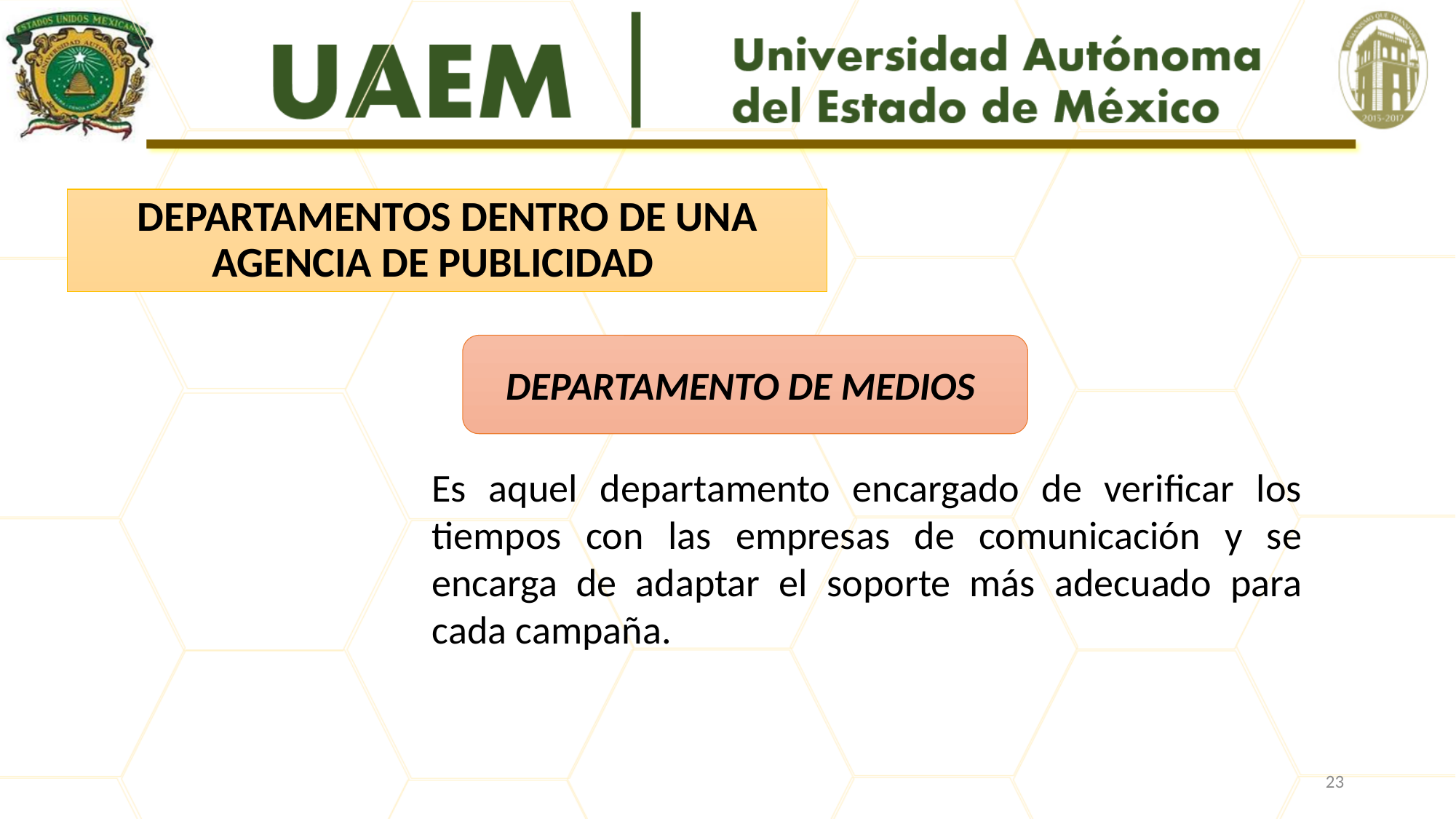

DEPARTAMENTOS DENTRO DE UNA AGENCIA DE PUBLICIDAD
DEPARTAMENTO DE MEDIOS
Es aquel departamento encargado de verificar los tiempos con las empresas de comunicación y se encarga de adaptar el soporte más adecuado para cada campaña.
23